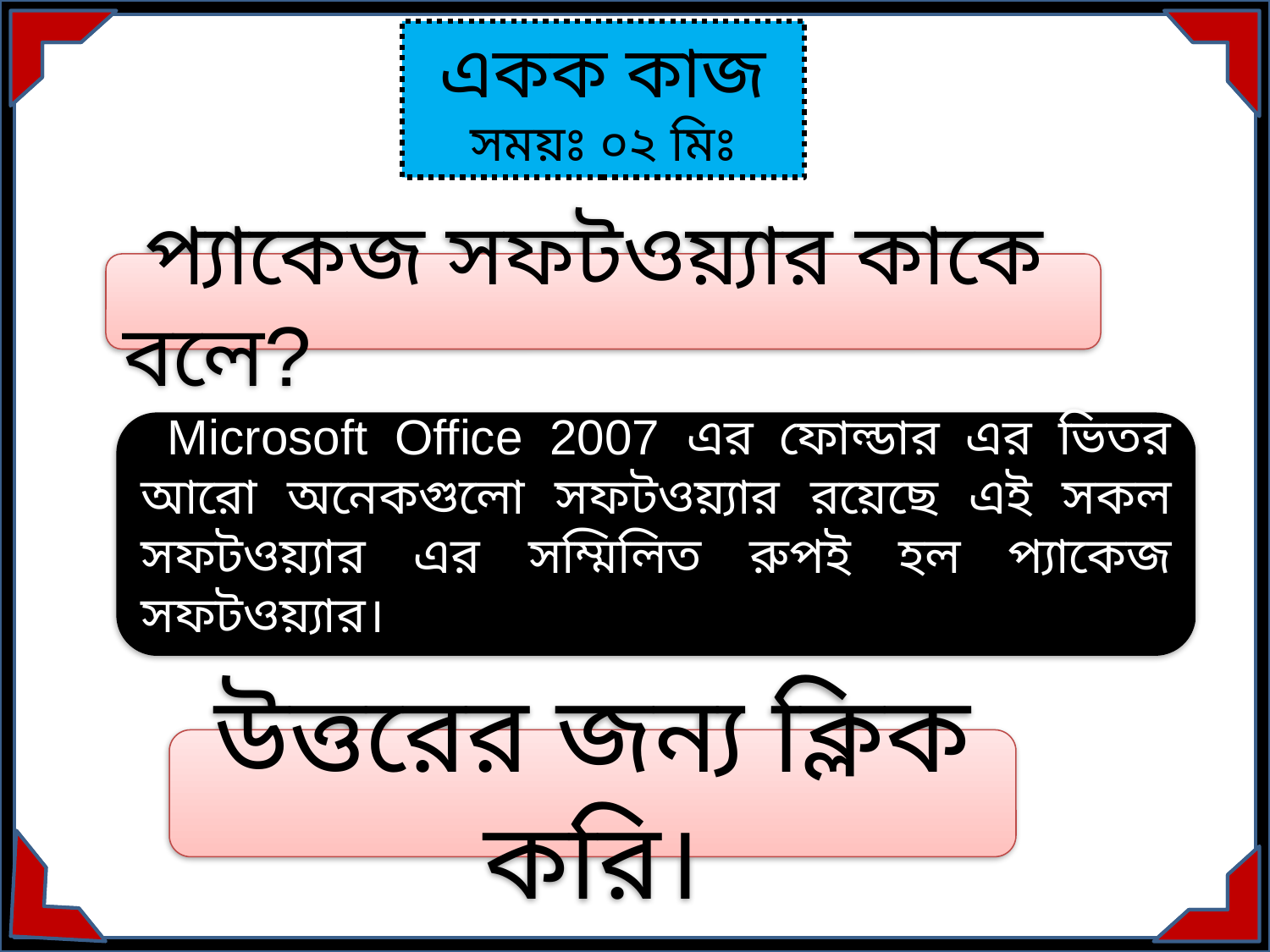

একক কাজ
সময়ঃ ০২ মিঃ
 প্যাকেজ সফটওয়্যার কাকে বলে?
 Microsoft Office 2007 এর ফোল্ডার এর ভিতর আরো অনেকগুলো সফটওয়্যার রয়েছে এই সকল সফটওয়্যার এর সম্মিলিত রুপই হল প্যাকেজ সফটওয়্যার।

উত্তরের জন্য ক্লিক করি।